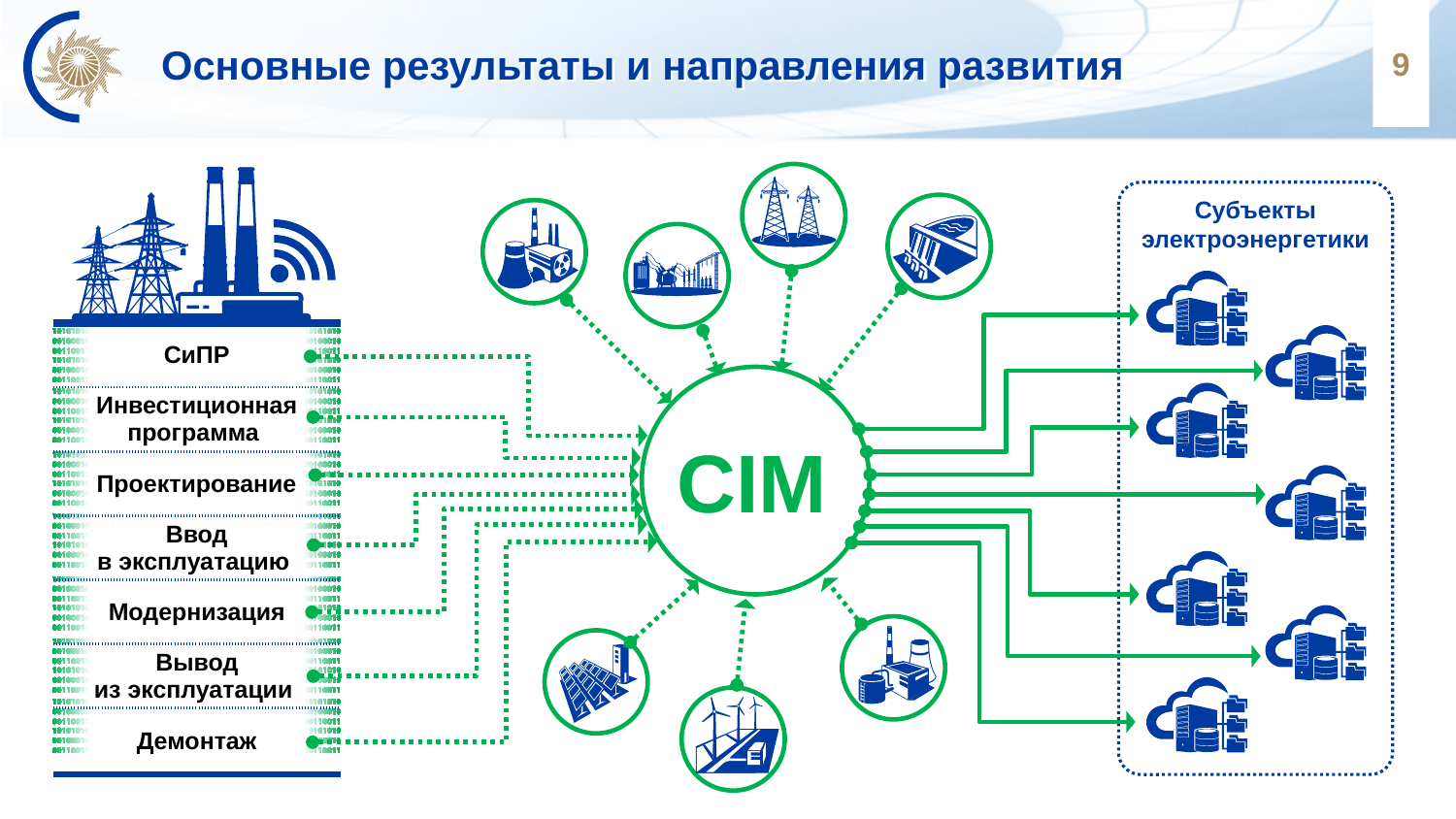

# Основные результаты и направления развития
9

Субъекты электроэнергетики

| СиПР |
| --- |
| Инвестиционная программа |
| Проектирование |
| Ввод в эксплуатацию |
| Модернизация |
| Вывод из эксплуатации |
| Демонтаж |

CIM